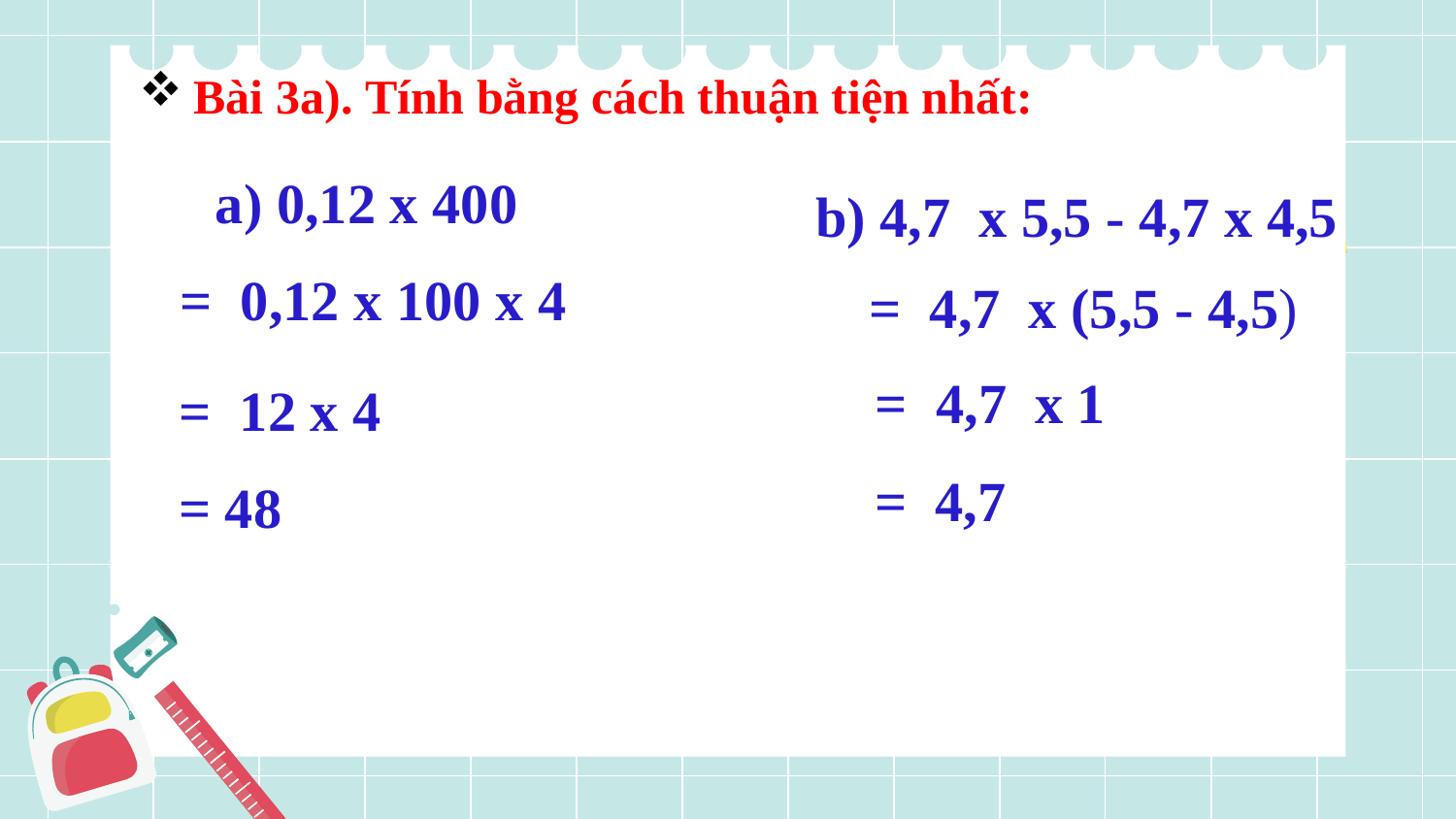

Bài 3a). Tính bằng cách thuận tiện nhất:
a) 0,12 x 400
b) 4,7  x 5,5 - 4,7 x 4,5
=  0,12 x 100 x 4
=  4,7  x (5,5 - 4,5)
=  4,7  x 1
=  12 x 4
=  4,7
= 48